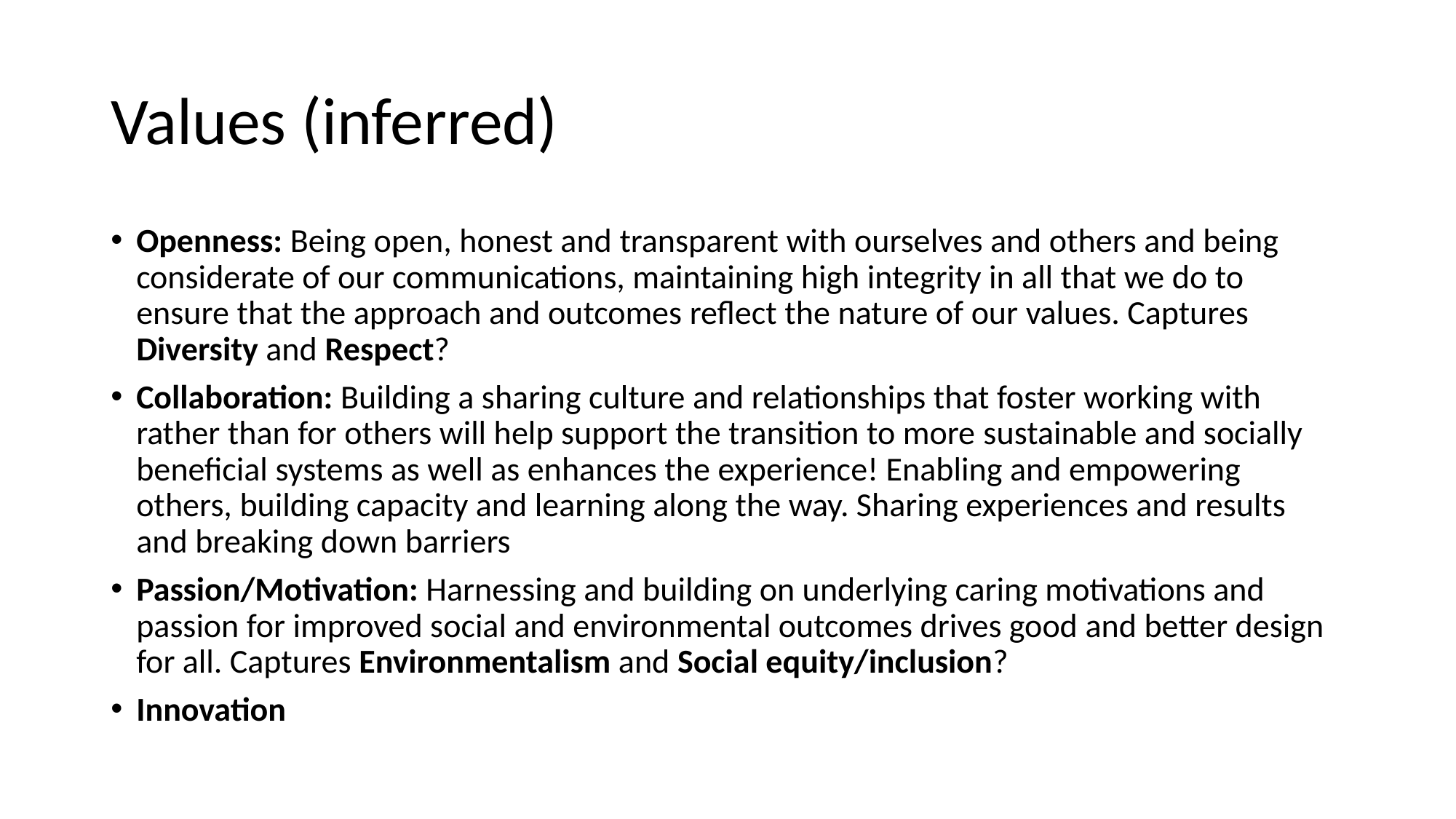

# Values (inferred)
Openness: Being open, honest and transparent with ourselves and others and being considerate of our communications, maintaining high integrity in all that we do to ensure that the approach and outcomes reflect the nature of our values. Captures Diversity and Respect?
Collaboration: Building a sharing culture and relationships that foster working with rather than for others will help support the transition to more sustainable and socially beneficial systems as well as enhances the experience! Enabling and empowering others, building capacity and learning along the way. Sharing experiences and results and breaking down barriers
Passion/Motivation: Harnessing and building on underlying caring motivations and passion for improved social and environmental outcomes drives good and better design for all. Captures Environmentalism and Social equity/inclusion?
Innovation